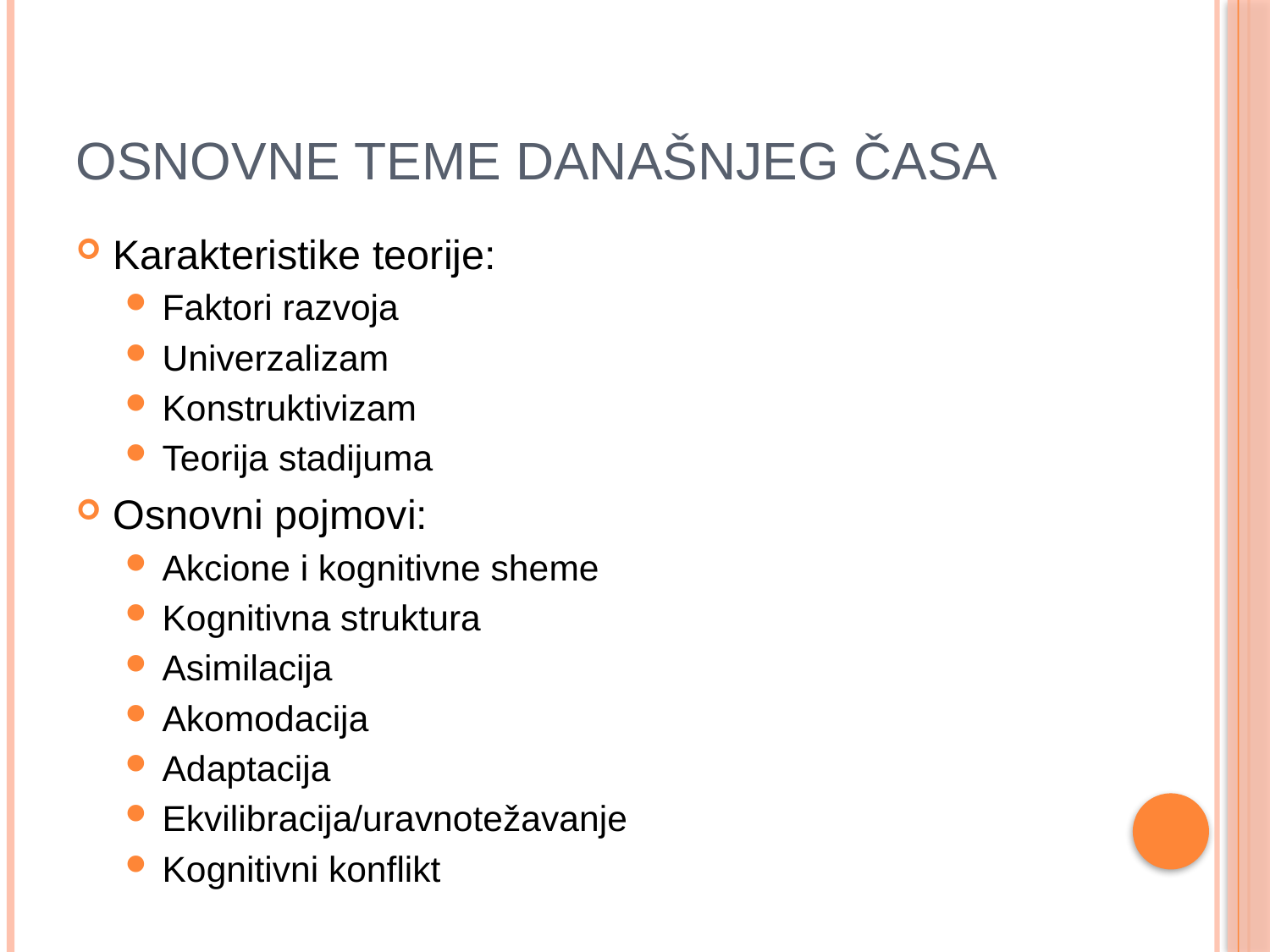

# Osnovne teme današnjeg časa
Karakteristike teorije:
Faktori razvoja
Univerzalizam
Konstruktivizam
Teorija stadijuma
Osnovni pojmovi:
Akcione i kognitivne sheme
Kognitivna struktura
Asimilacija
Akomodacija
Adaptacija
Ekvilibracija/uravnotežavanje
Kognitivni konflikt